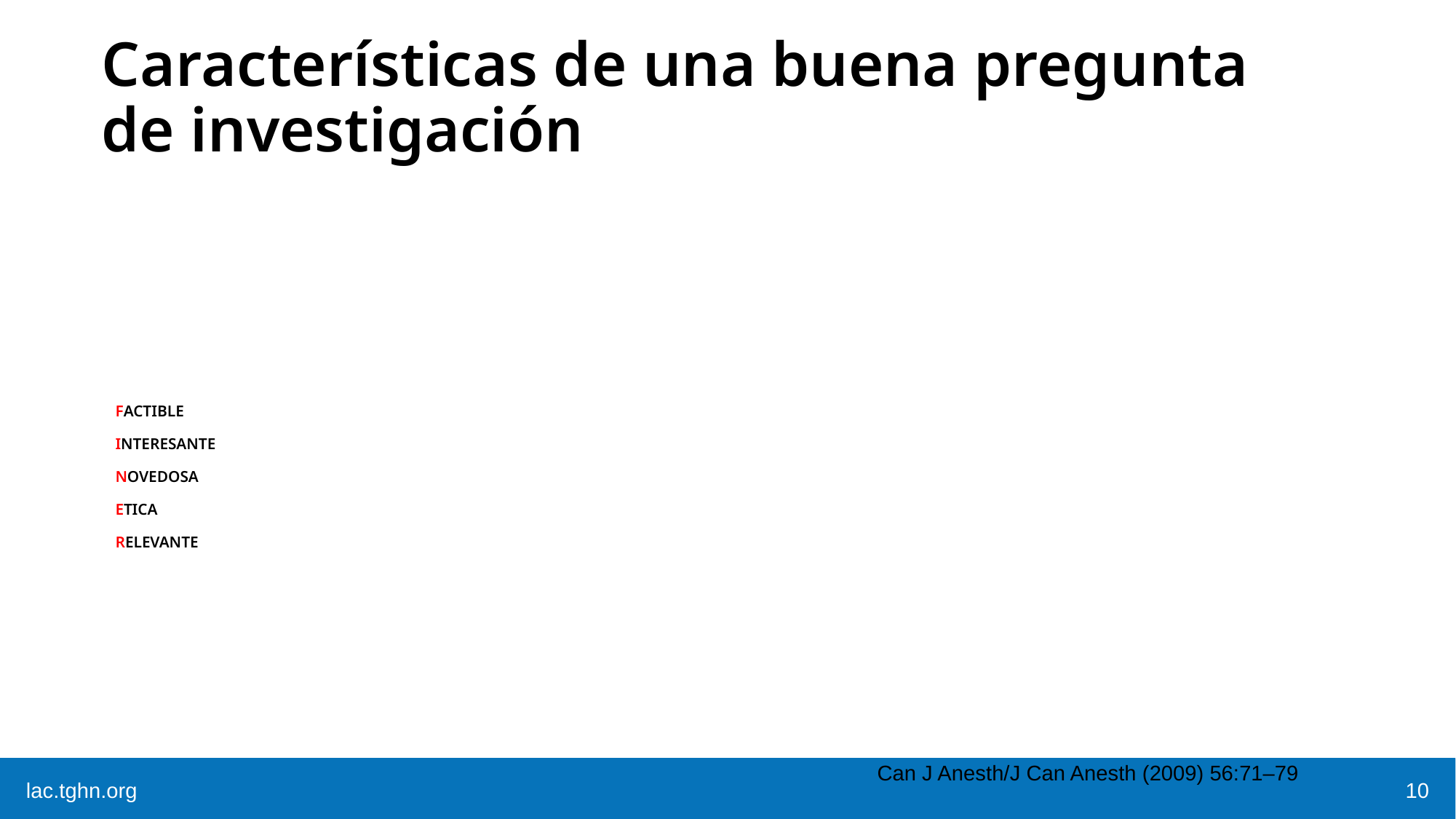

Características de una buena pregunta de investigación
# FACTIBLE INTERESANTE NOVEDOSA ETICA RELEVANTE
Can J Anesth/J Can Anesth (2009) 56:71–79